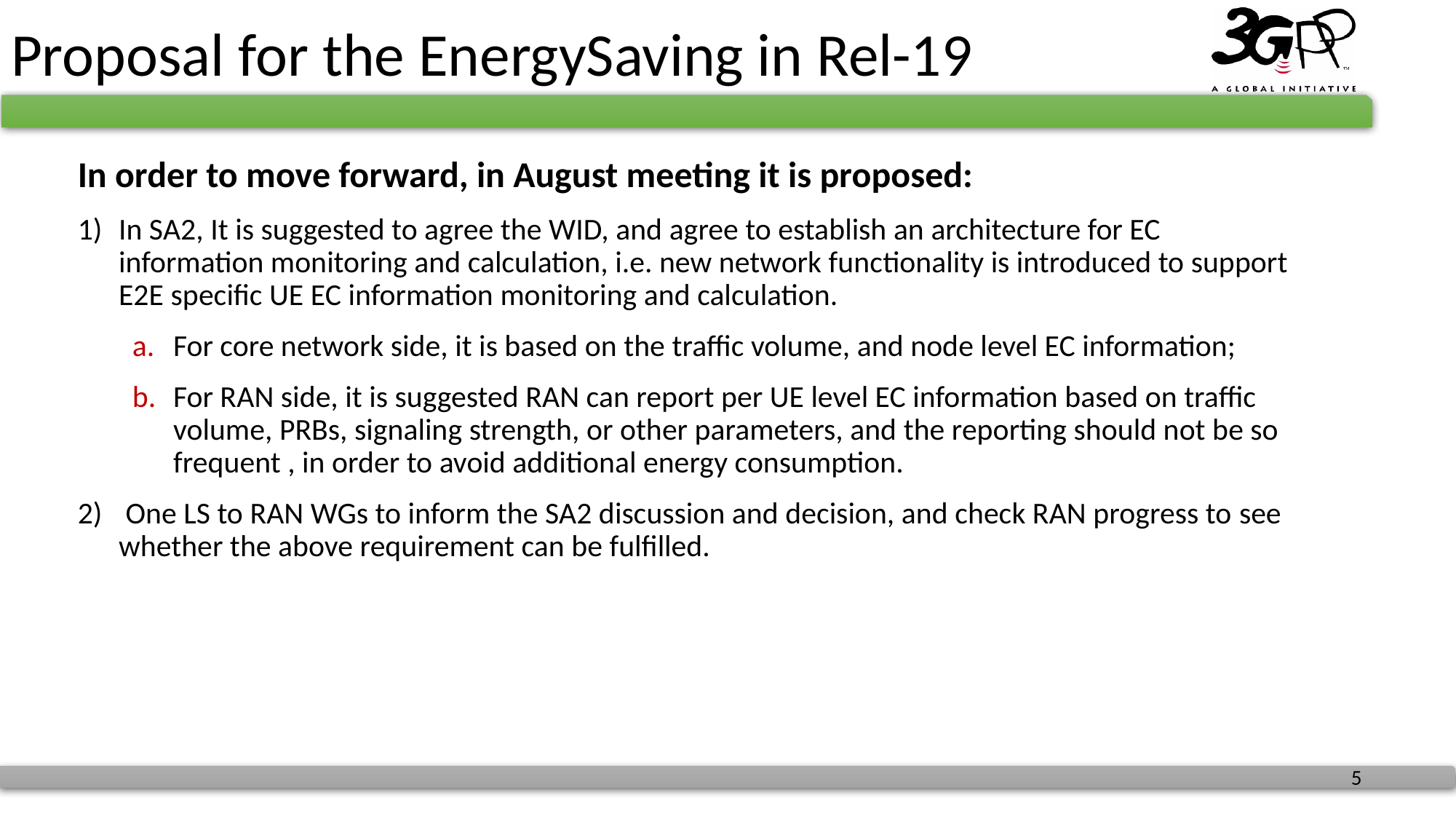

# Proposal for the EnergySaving in Rel-19
In order to move forward, in August meeting it is proposed:
In SA2, It is suggested to agree the WID, and agree to establish an architecture for EC information monitoring and calculation, i.e. new network functionality is introduced to support E2E specific UE EC information monitoring and calculation.
For core network side, it is based on the traffic volume, and node level EC information;
For RAN side, it is suggested RAN can report per UE level EC information based on traffic volume, PRBs, signaling strength, or other parameters, and the reporting should not be so frequent , in order to avoid additional energy consumption.
 One LS to RAN WGs to inform the SA2 discussion and decision, and check RAN progress to see whether the above requirement can be fulfilled.